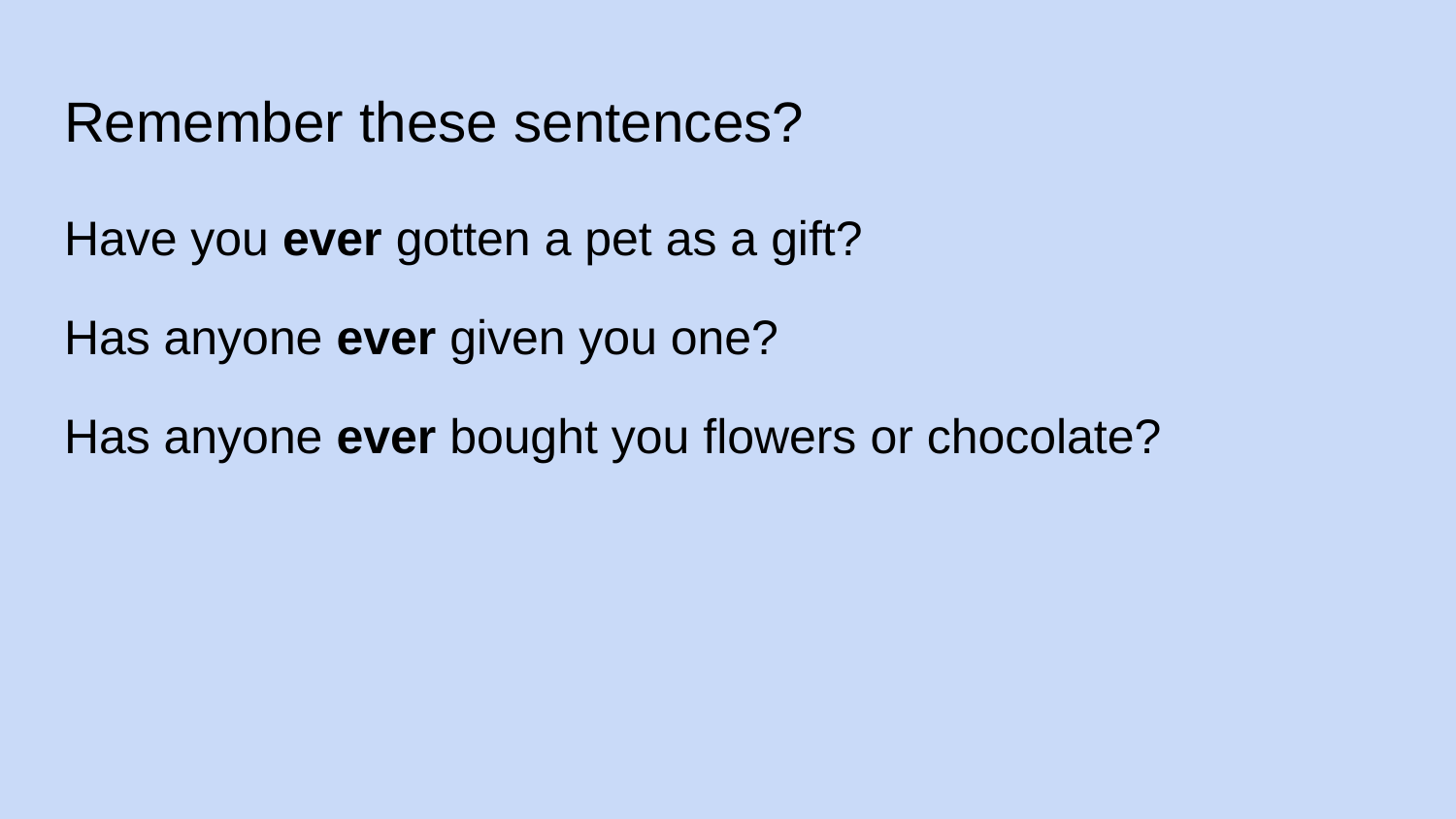

# Remember these sentences?
Have you ever gotten a pet as a gift?
Has anyone ever given you one?
Has anyone ever bought you flowers or chocolate?